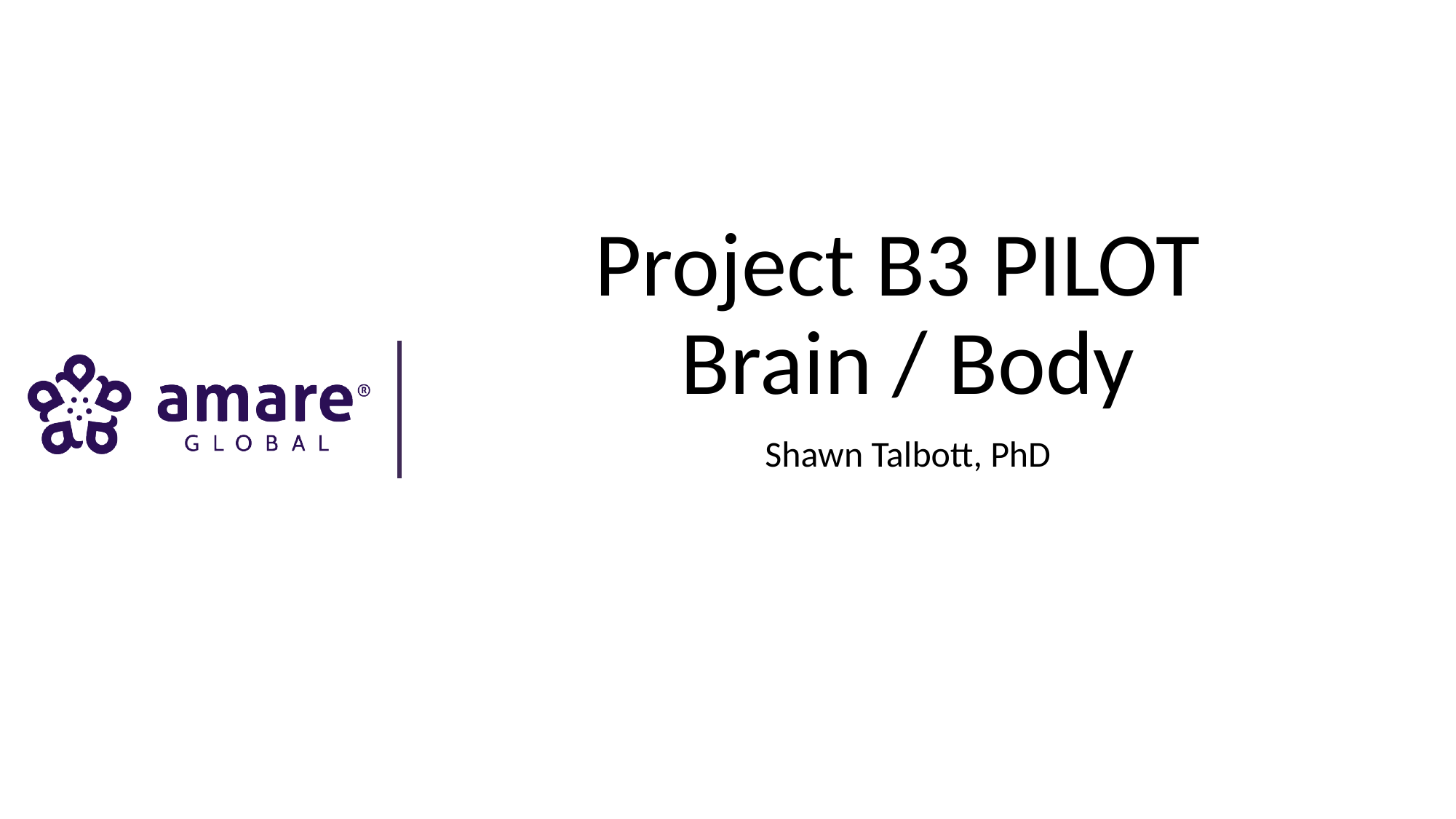

# Project B3 PILOT Brain / Body
Shawn Talbott, PhD